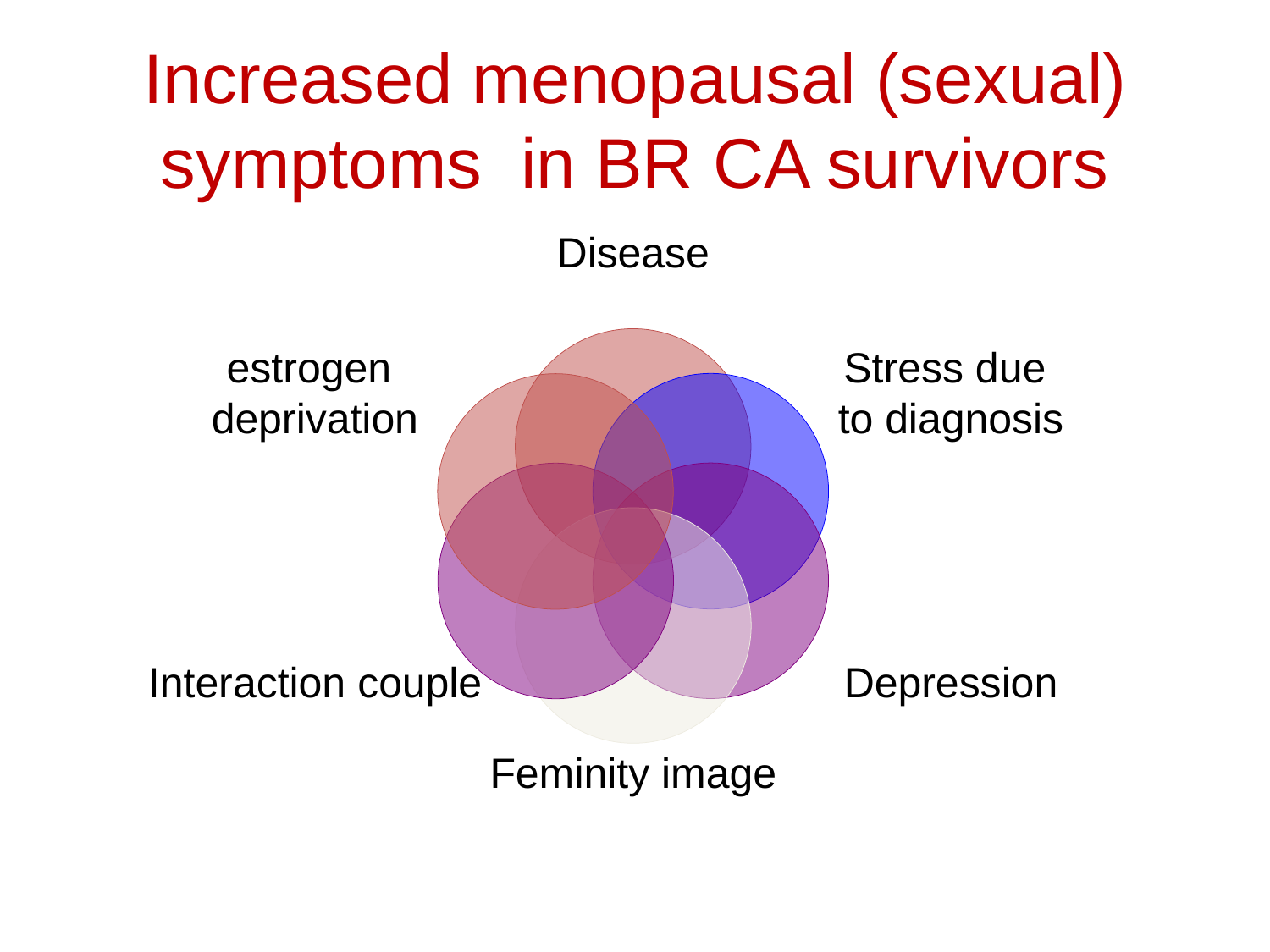

# Increased menopausal (sexual) symptoms  in BR CA survivors
Disease

Stress due
to diagnosis
estrogen
deprivation

Depression
Interaction couple
Feminity image